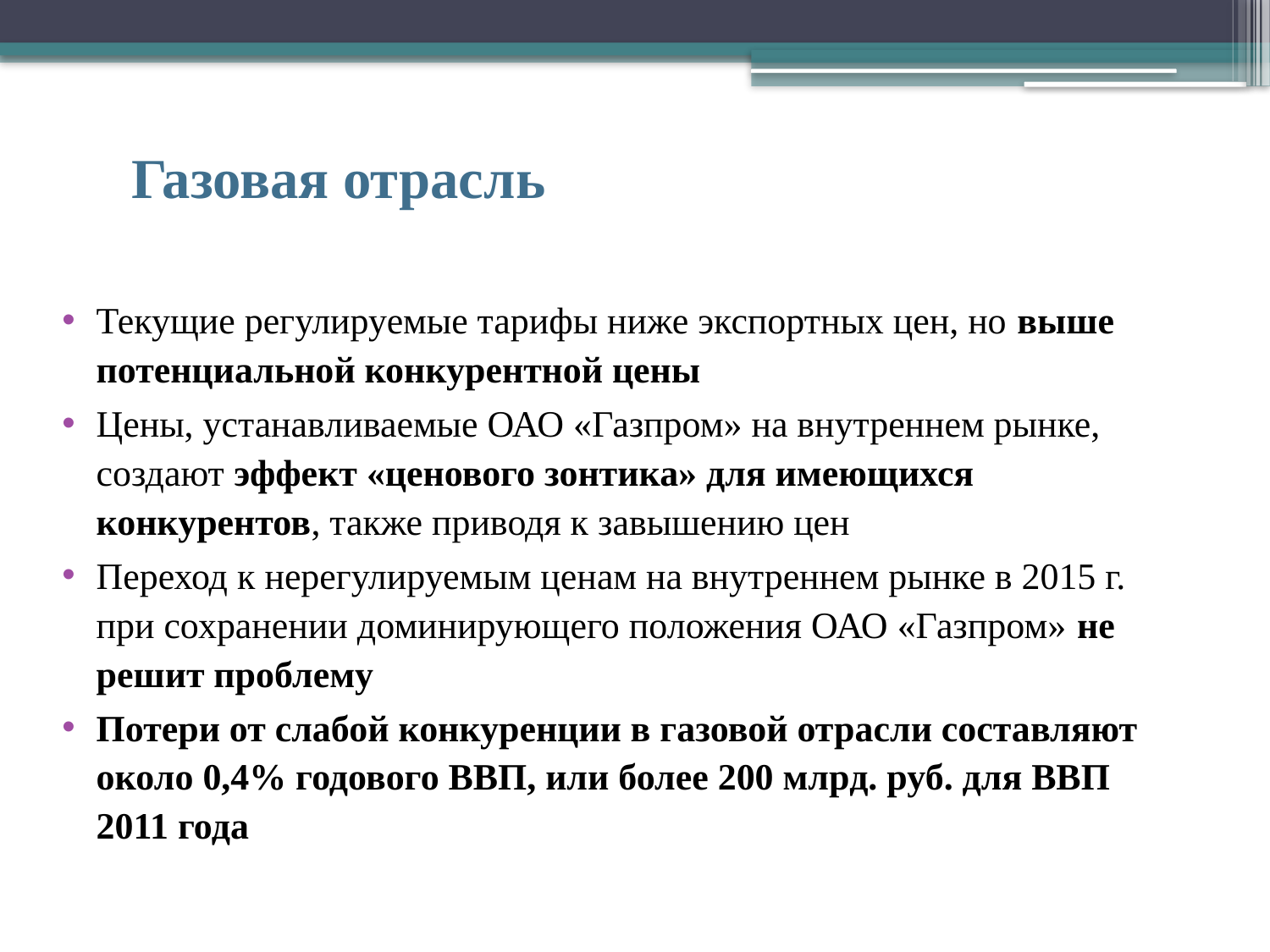

# Газовая отрасль
Текущие регулируемые тарифы ниже экспортных цен, но выше потенциальной конкурентной цены
Цены, устанавливаемые ОАО «Газпром» на внутреннем рынке, создают эффект «ценового зонтика» для имеющихся конкурентов, также приводя к завышению цен
Переход к нерегулируемым ценам на внутреннем рынке в 2015 г. при сохранении доминирующего положения ОАО «Газпром» не решит проблему
Потери от слабой конкуренции в газовой отрасли составляют около 0,4% годового ВВП, или более 200 млрд. руб. для ВВП 2011 года